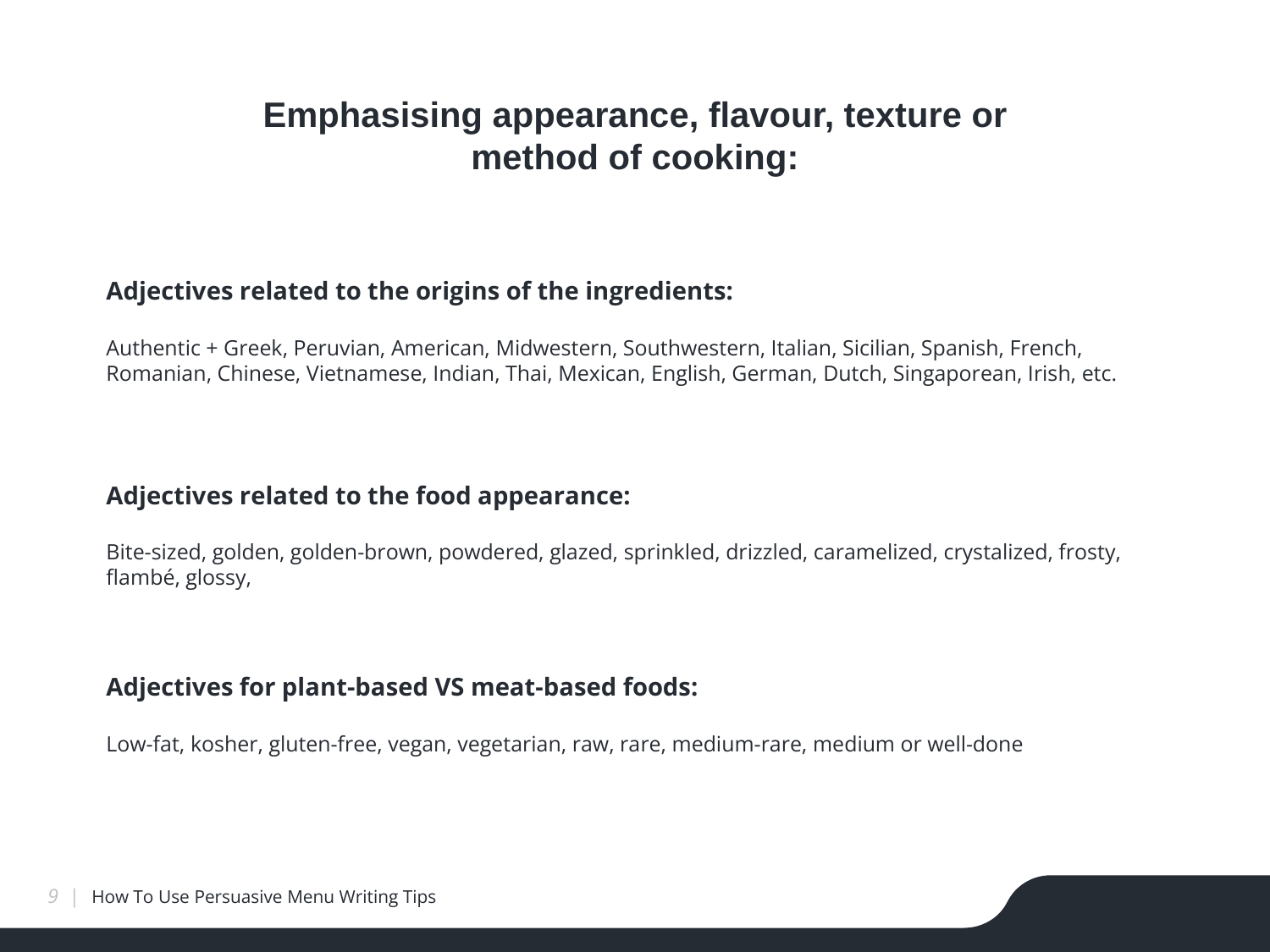

Emphasising appearance, flavour, texture or method of cooking:
Adjectives related to the origins of the ingredients:

Authentic + Greek, Peruvian, American, Midwestern, Southwestern, Italian, Sicilian, Spanish, French, Romanian, Chinese, Vietnamese, Indian, Thai, Mexican, English, German, Dutch, Singaporean, Irish, etc.
Adjectives related to the food appearance:

Bite-sized, golden, golden-brown, powdered, glazed, sprinkled, drizzled, caramelized, crystalized, frosty, flambé, glossy,
Adjectives for plant-based VS meat-based foods:

Low-fat, kosher, gluten-free, vegan, vegetarian, raw, rare, medium-rare, medium or well-done
9  |

How To Use Persuasive Menu Writing Tips